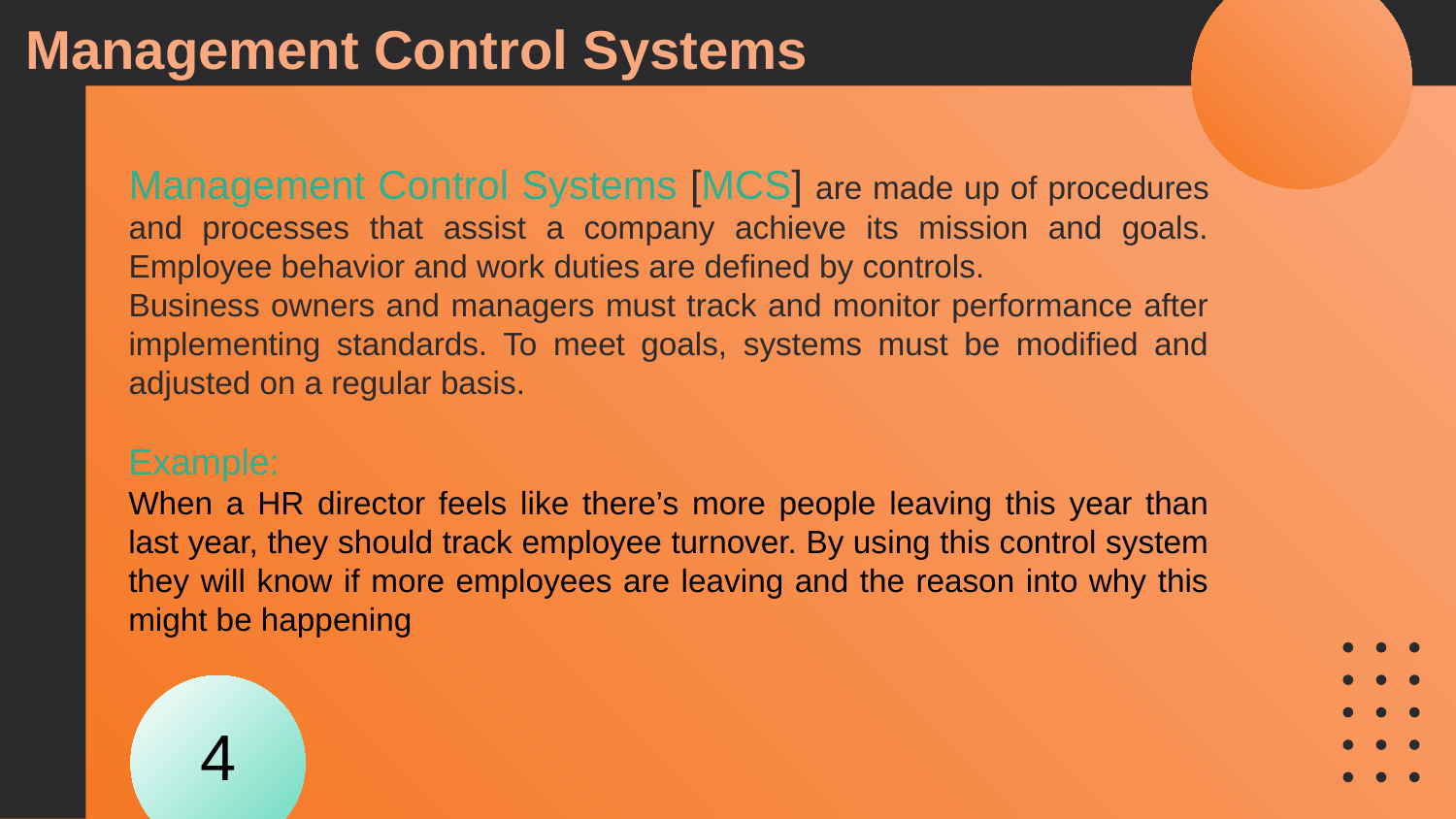

Management Control Systems
Management Control Systems [MCS] are made up of procedures and processes that assist a company achieve its mission and goals. Employee behavior and work duties are defined by controls.
Business owners and managers must track and monitor performance after implementing standards. To meet goals, systems must be modified and adjusted on a regular basis.
Example:
When a HR director feels like there’s more people leaving this year than last year, they should track employee turnover. By using this control system they will know if more employees are leaving and the reason into why this might be happening
4